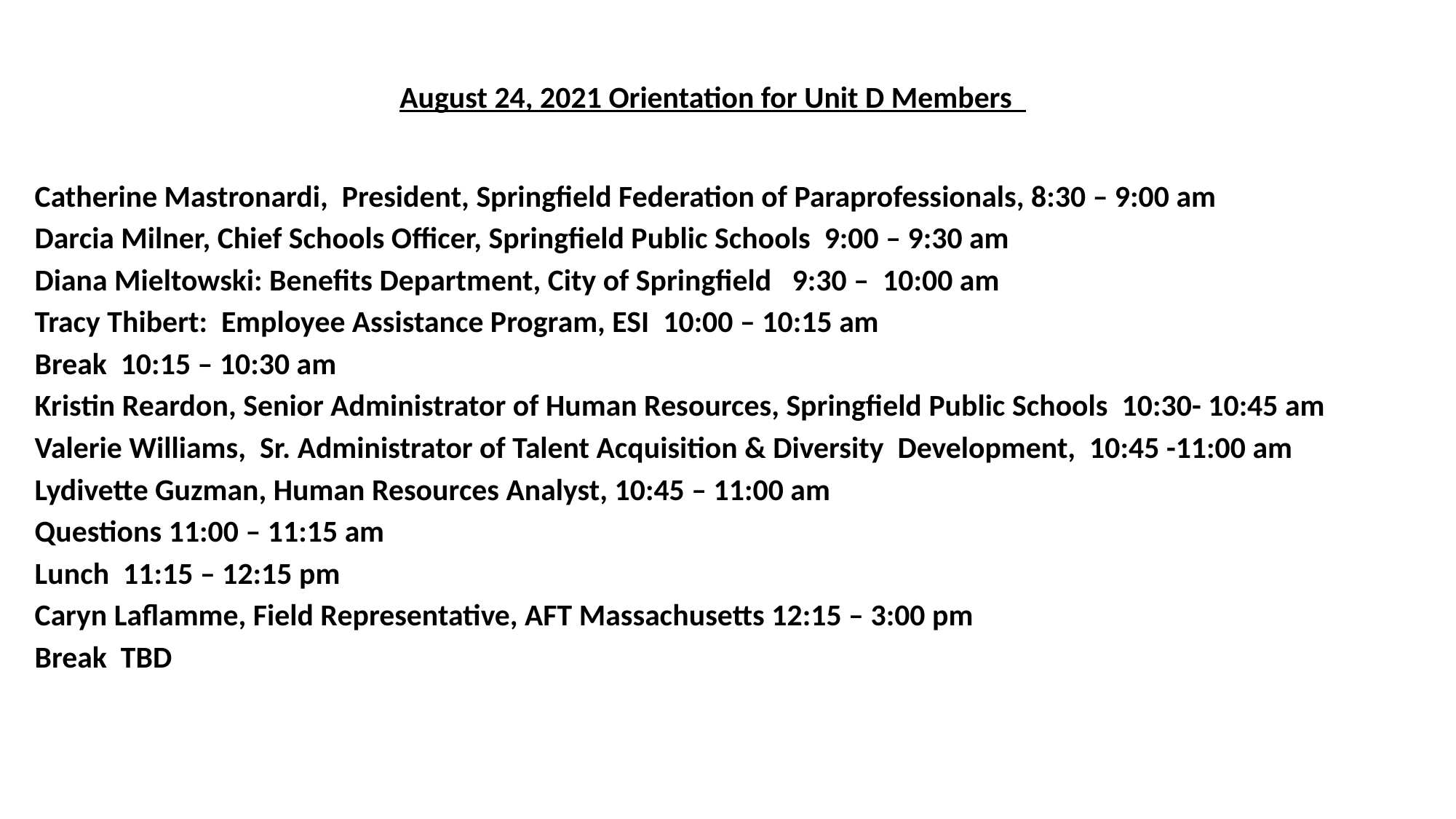

August 24, 2021 Orientation for Unit D Members

Catherine Mastronardi,  President, Springfield Federation of Paraprofessionals, 8:30 – 9:00 am
Darcia Milner, Chief Schools Officer, Springfield Public Schools  9:00 – 9:30 am
Diana Mieltowski: Benefits Department, City of Springfield   9:30 –  10:00 am
Tracy Thibert:  Employee Assistance Program, ESI  10:00 – 10:15 am
Break  10:15 – 10:30 am
Kristin Reardon, Senior Administrator of Human Resources, Springfield Public Schools  10:30- 10:45 am
Valerie Williams,  Sr. Administrator of Talent Acquisition & Diversity  Development,  10:45 -11:00 am
Lydivette Guzman, Human Resources Analyst, 10:45 – 11:00 am
Questions 11:00 – 11:15 am
Lunch  11:15 – 12:15 pm
Caryn Laflamme, Field Representative, AFT Massachusetts 12:15 – 3:00 pm
Break  TBD